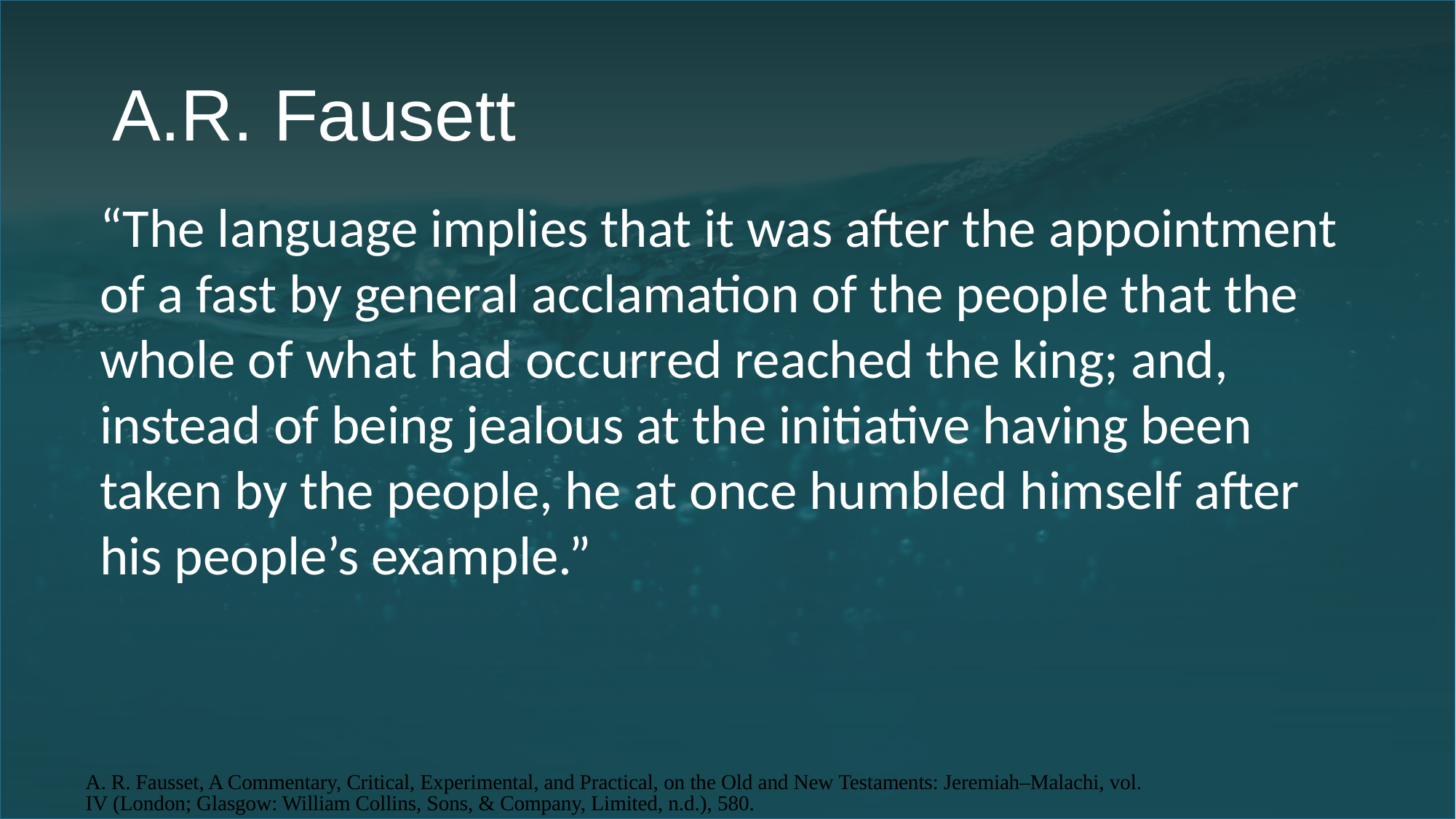

A.R. Fausett
“The language implies that it was after the appointment of a fast by general acclamation of the people that the whole of what had occurred reached the king; and, instead of being jealous at the initiative having been taken by the people, he at once humbled himself after his people’s example.”
A. R. Fausset, A Commentary, Critical, Experimental, and Practical, on the Old and New Testaments: Jeremiah–Malachi, vol. IV (London; Glasgow: William Collins, Sons, & Company, Limited, n.d.), 580.